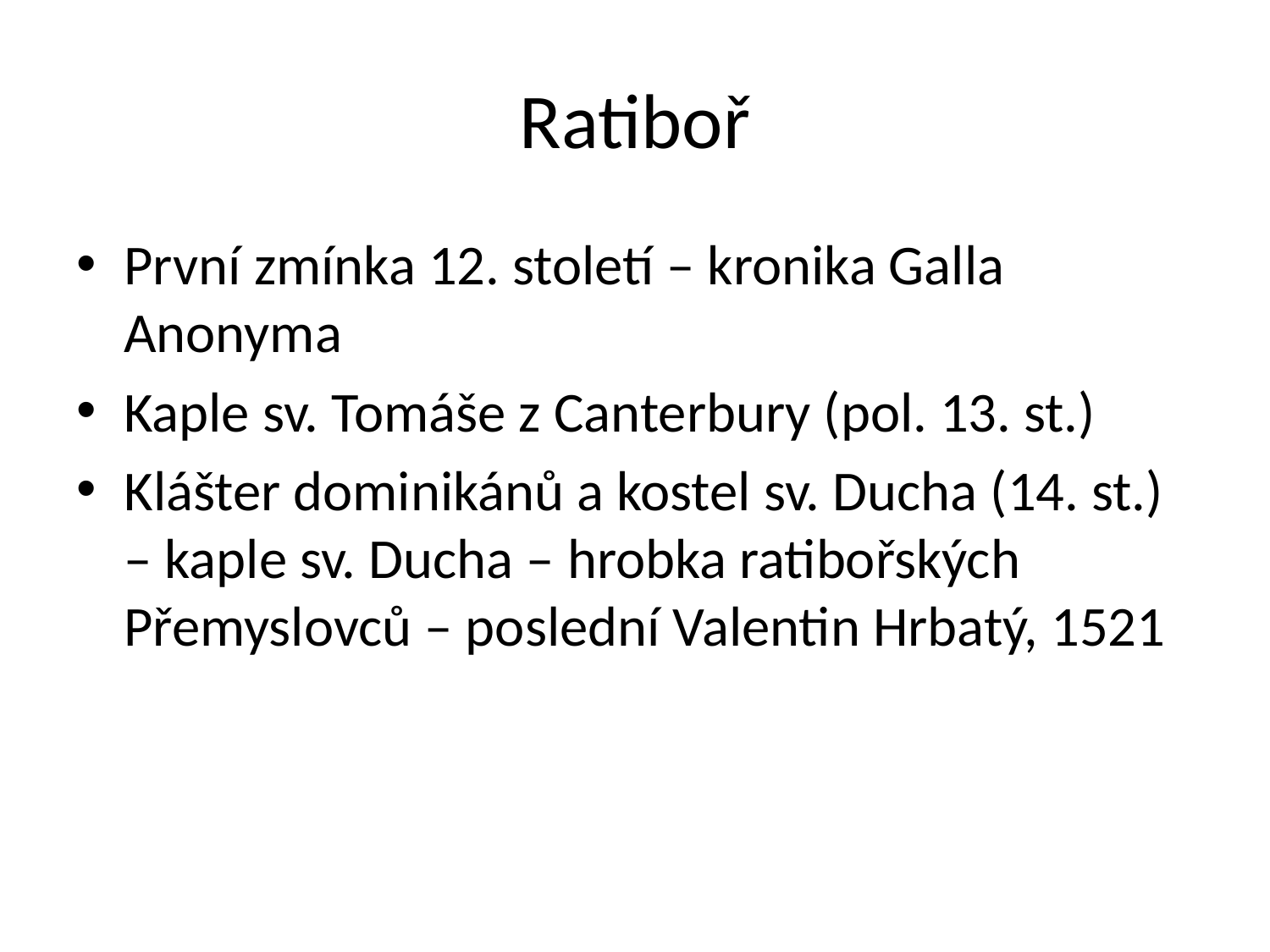

# Ratiboř
První zmínka 12. století – kronika Galla Anonyma
Kaple sv. Tomáše z Canterbury (pol. 13. st.)
Klášter dominikánů a kostel sv. Ducha (14. st.) – kaple sv. Ducha – hrobka ratibořských Přemyslovců – poslední Valentin Hrbatý, 1521